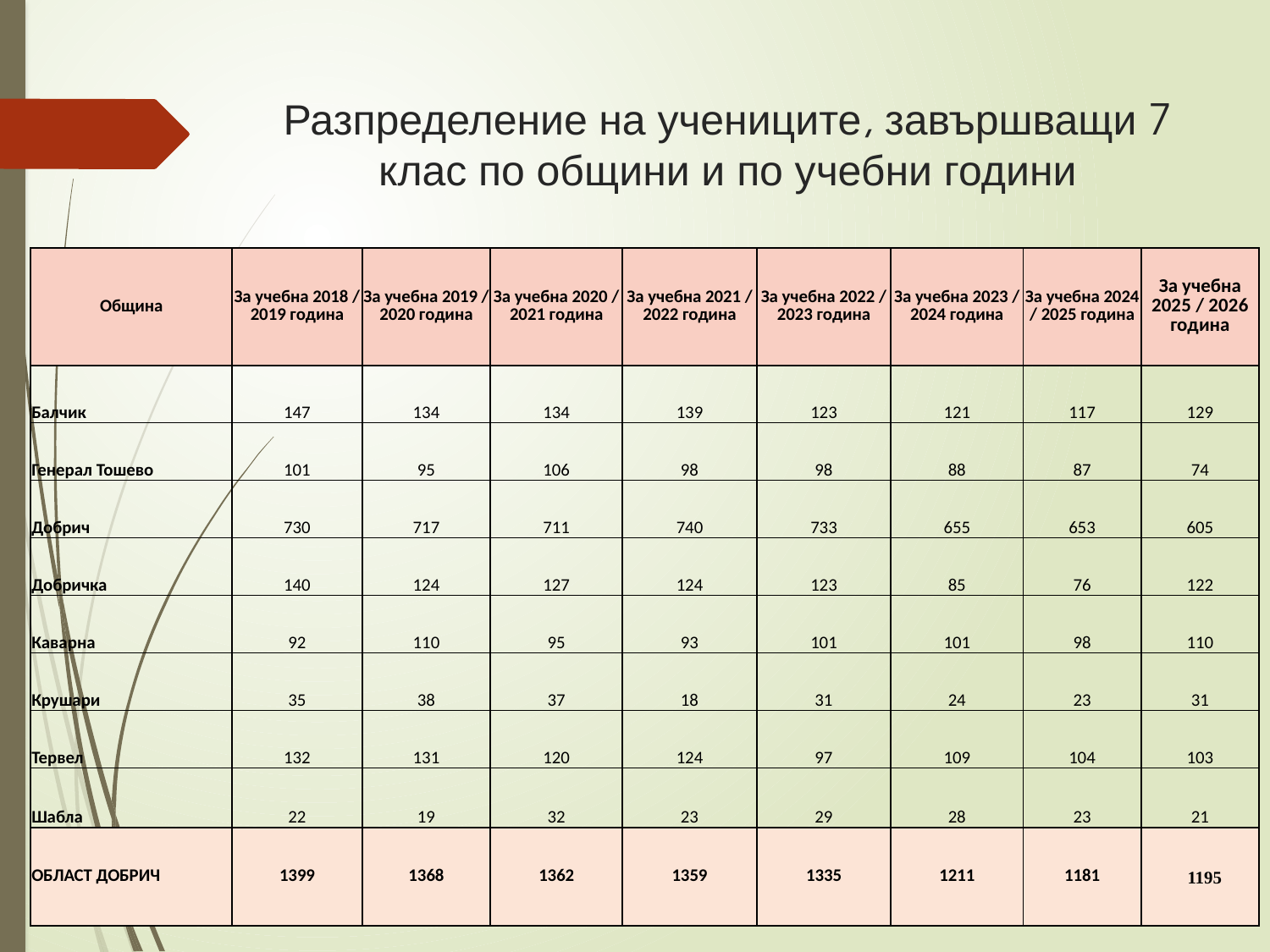

# Разпределение на учениците, завършващи 7 клас по общини и по учебни години
| Община | За учебна 2018 / 2019 година | За учебна 2019 / 2020 година | За учебна 2020 / 2021 година | За учебна 2021 / 2022 година | За учебна 2022 / 2023 година | За учебна 2023 / 2024 година | За учебна 2024 / 2025 година | За учебна 2025 / 2026 година |
| --- | --- | --- | --- | --- | --- | --- | --- | --- |
| Балчик | 147 | 134 | 134 | 139 | 123 | 121 | 117 | 129 |
| Генерал Тошево | 101 | 95 | 106 | 98 | 98 | 88 | 87 | 74 |
| Добрич | 730 | 717 | 711 | 740 | 733 | 655 | 653 | 605 |
| Добричка | 140 | 124 | 127 | 124 | 123 | 85 | 76 | 122 |
| Каварна | 92 | 110 | 95 | 93 | 101 | 101 | 98 | 110 |
| Крушари | 35 | 38 | 37 | 18 | 31 | 24 | 23 | 31 |
| Тервел | 132 | 131 | 120 | 124 | 97 | 109 | 104 | 103 |
| Шабла | 22 | 19 | 32 | 23 | 29 | 28 | 23 | 21 |
| ОБЛАСТ ДОБРИЧ | 1399 | 1368 | 1362 | 1359 | 1335 | 1211 | 1181 | 1195 |